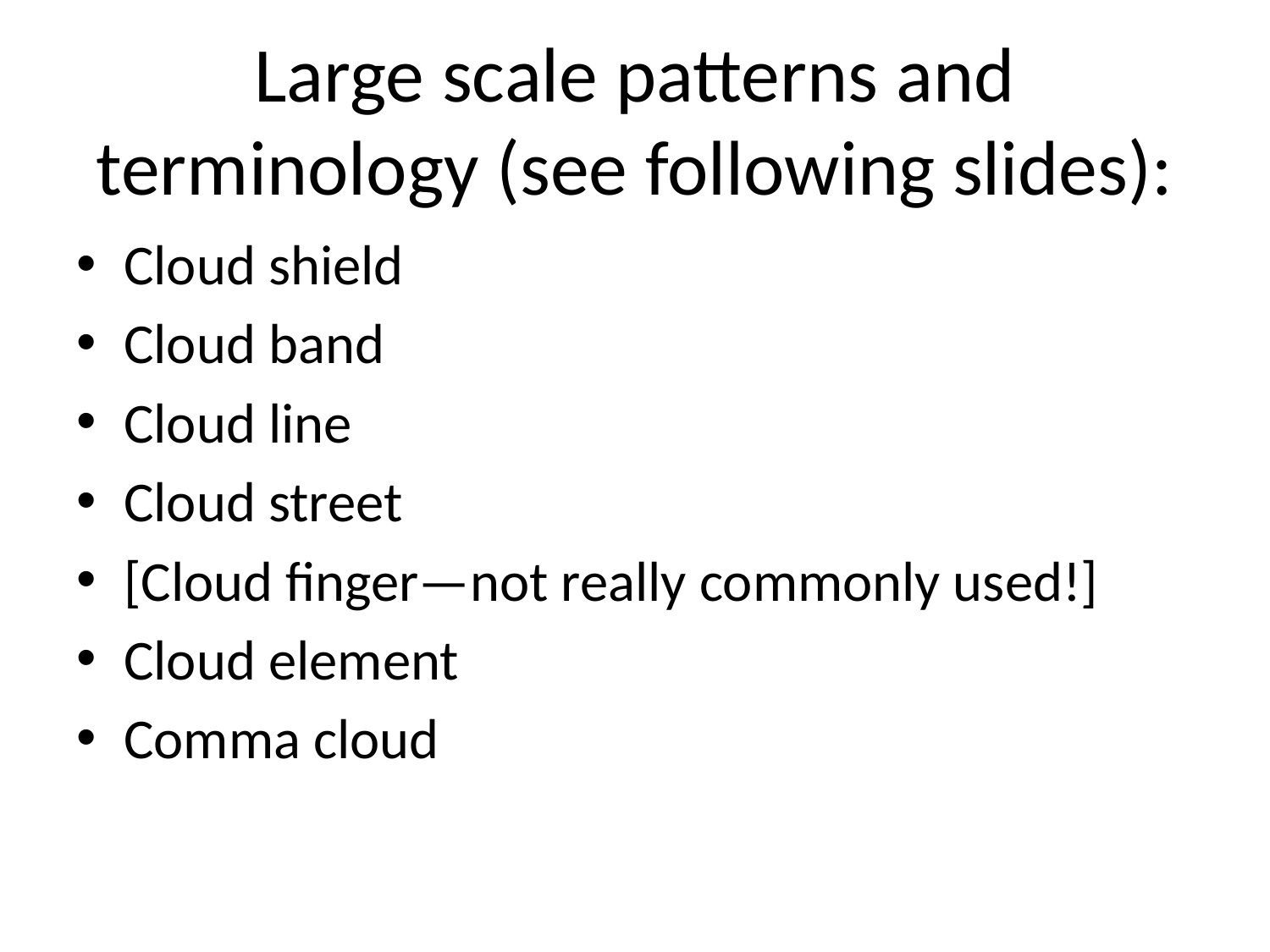

# Large scale patterns and terminology (see following slides):
Cloud shield
Cloud band
Cloud line
Cloud street
[Cloud finger—not really commonly used!]
Cloud element
Comma cloud